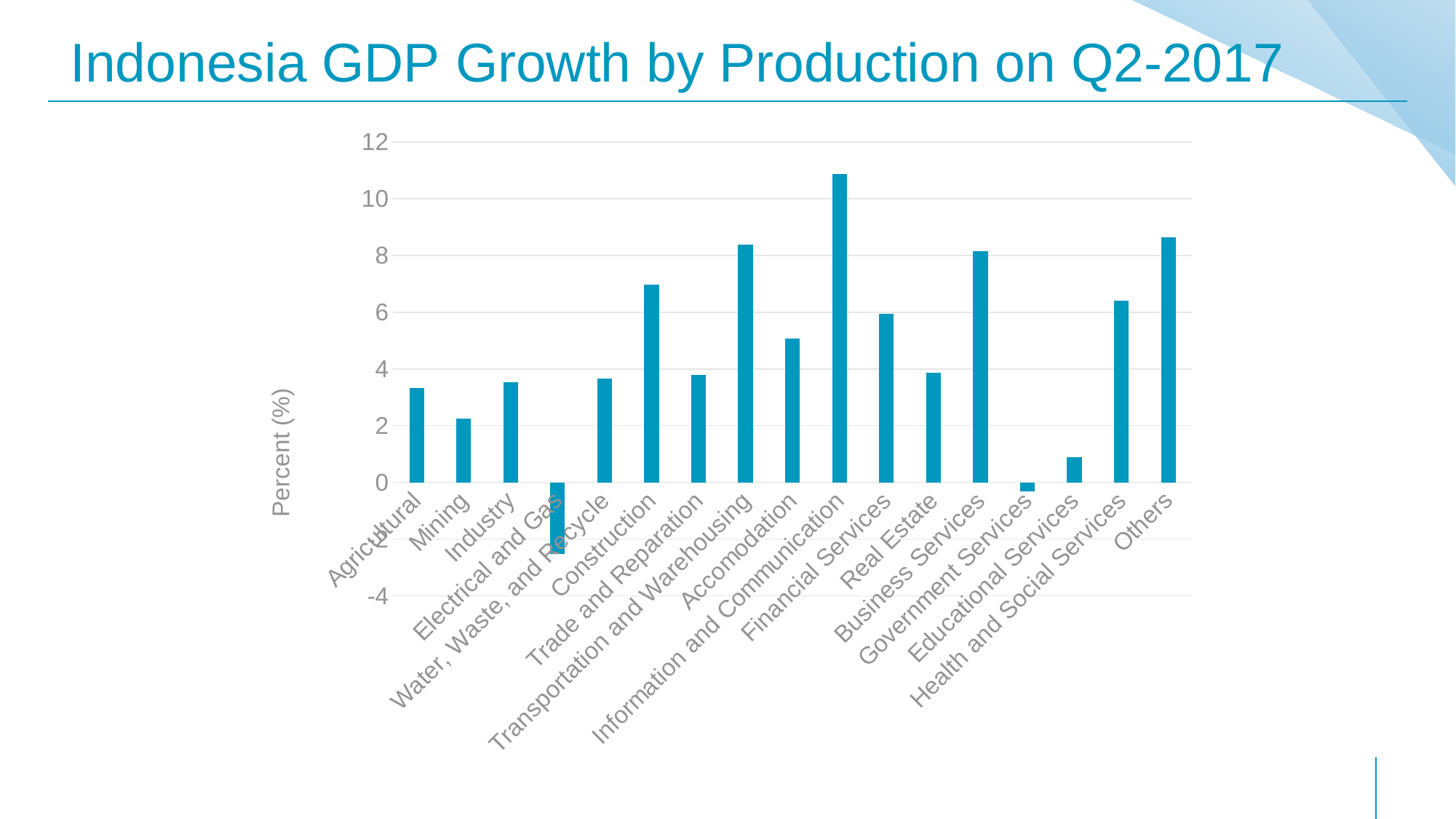

# Indonesia GDP Growth by Production on Q2-2017

### Chart

| Category | Series 1 |
|---|---|
| Agricultural | 3.33 |
| Mining | 2.24 |
| Industry | 3.54 |
| Electrical and Gas | -2.53 |
| Water, Waste, and Recycle | 3.67 |
| Construction | 6.96 |
| Trade and Reparation | 3.78 |
| Transportation and Warehousing | 8.37 |
| Accomodation | 5.07 |
| Information and Communication | 10.88 |
| Financial Services | 5.94 |
| Real Estate | 3.86 |
| Business Services | 8.14 |
| Government Services | -0.33 |
| Educational Services | 0.9 |
| Health and Social Services | 6.4 |
| Others | 8.63 |